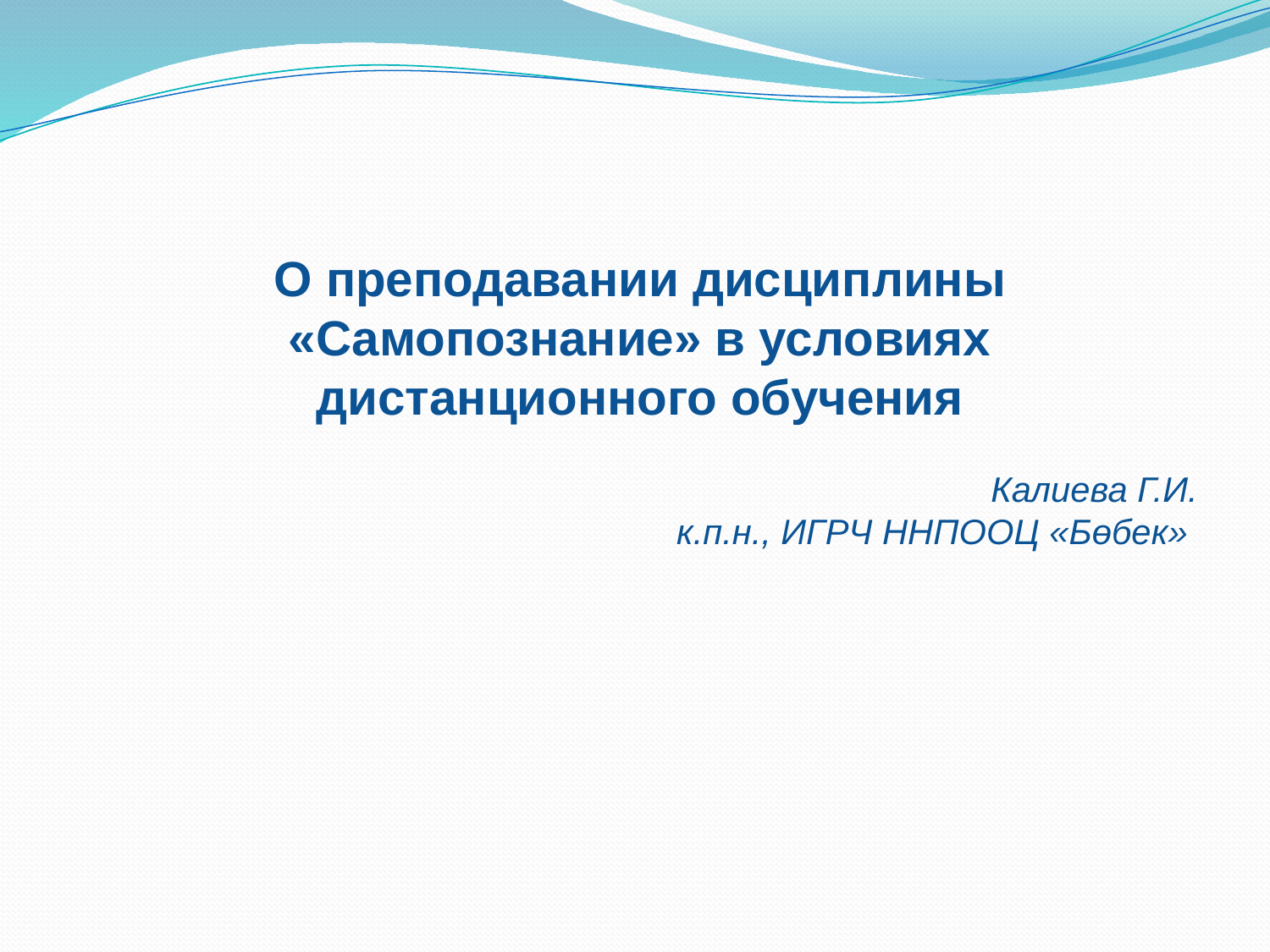

О преподавании дисциплины «Самопознание» в условиях дистанционного обучения

Калиева Г.И.
 к.п.н., ИГРЧ ННПООЦ «Бөбек»